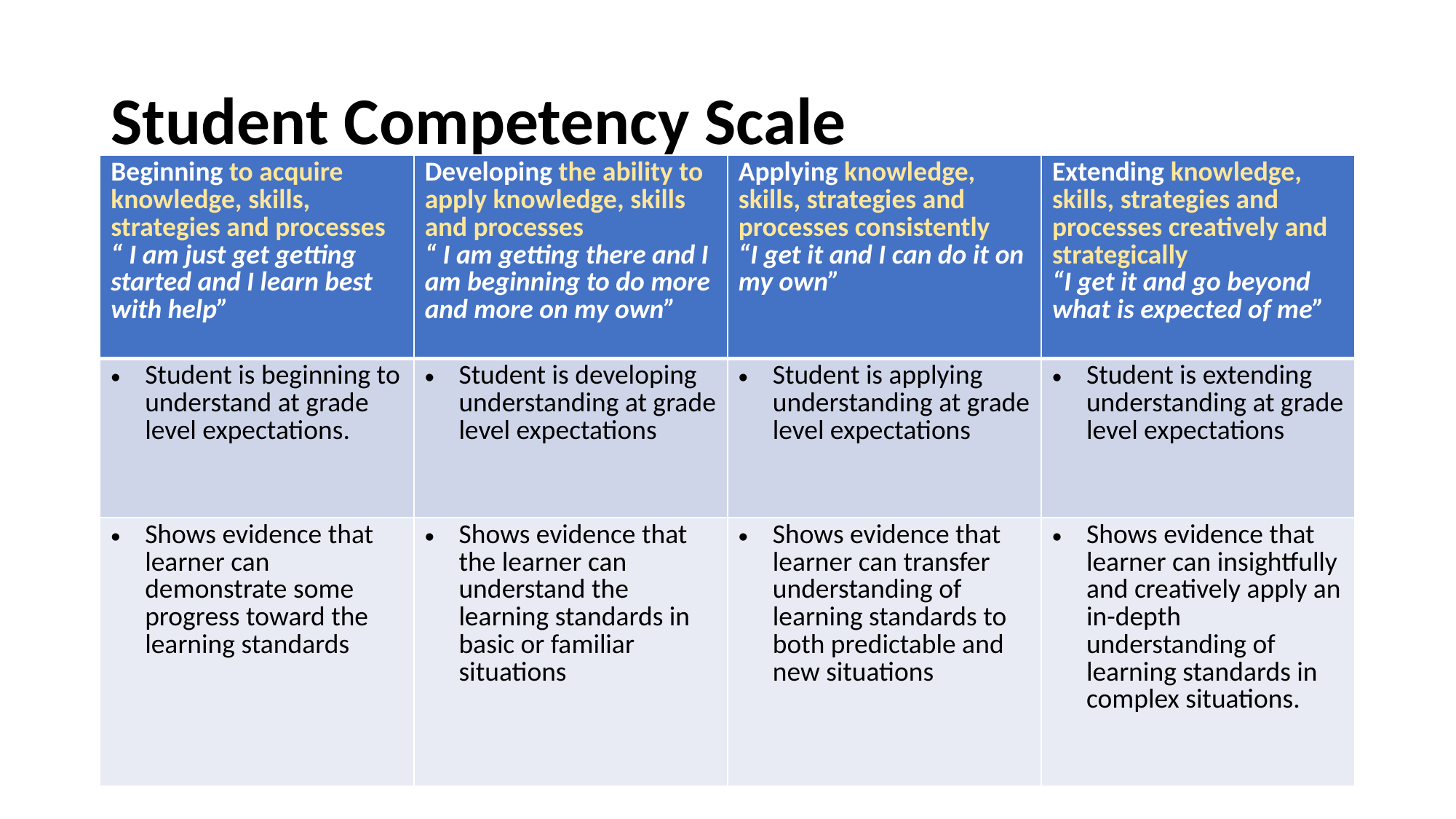

# Student Competency Scale
| Beginning to acquire knowledge, skills, strategies and processes “ I am just get getting started and I learn best with help” | Developing the ability to apply knowledge, skills and processes “ I am getting there and I am beginning to do more and more on my own” | Applying knowledge, skills, strategies and processes consistently “I get it and I can do it on my own” | Extending knowledge, skills, strategies and processes creatively and strategically “I get it and go beyond what is expected of me” |
| --- | --- | --- | --- |
| Student is beginning to understand at grade level expectations. | Student is developing understanding at grade level expectations | Student is applying understanding at grade level expectations | Student is extending understanding at grade level expectations |
| Shows evidence that learner can demonstrate some progress toward the learning standards | Shows evidence that the learner can understand the learning standards in basic or familiar situations | Shows evidence that learner can transfer understanding of learning standards to both predictable and new situations | Shows evidence that learner can insightfully and creatively apply an in-depth understanding of learning standards in complex situations. |